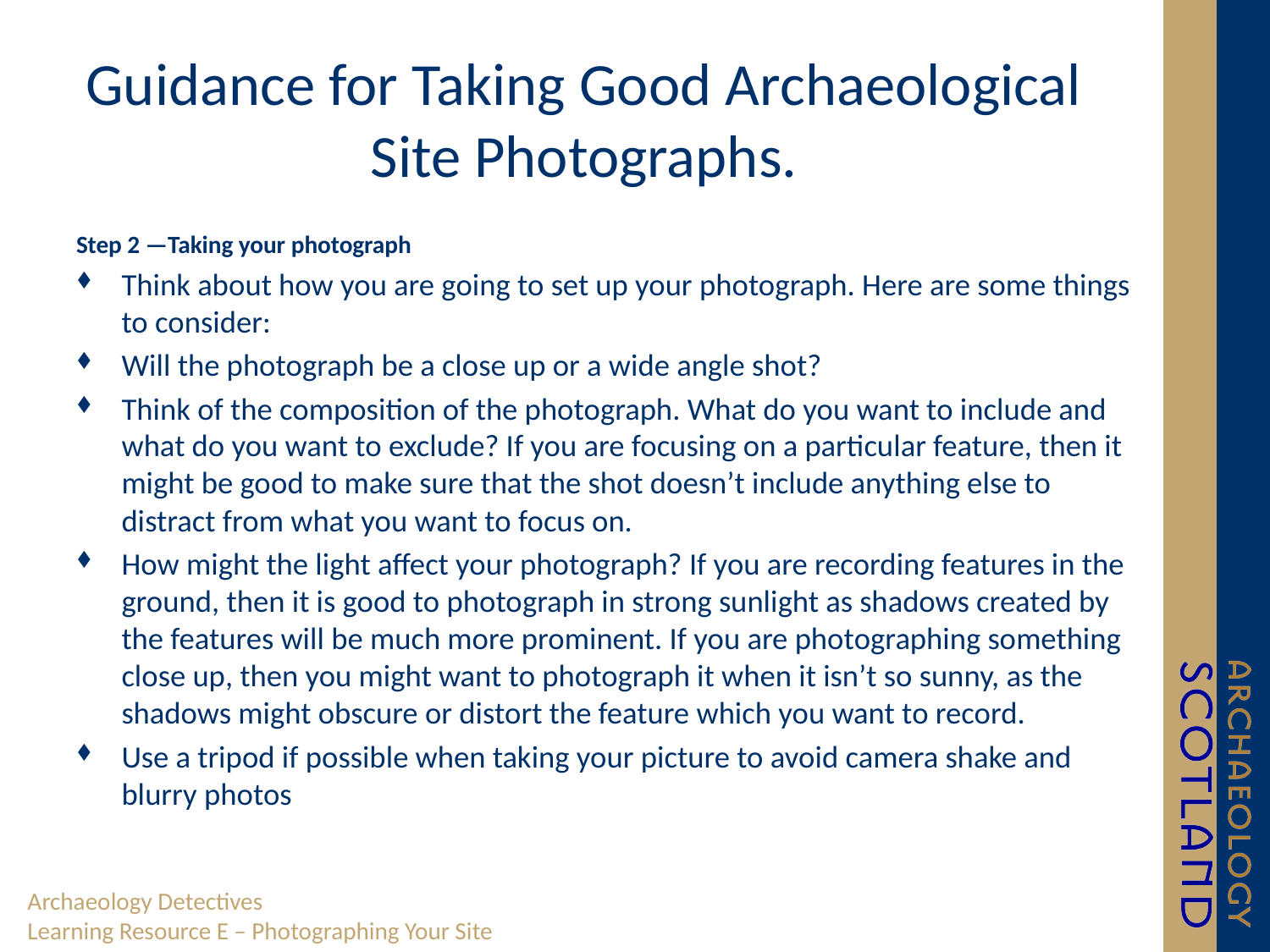

# Guidance for Taking Good Archaeological Site Photographs.
Step 2 —Taking your photograph
Think about how you are going to set up your photograph. Here are some things to consider:
Will the photograph be a close up or a wide angle shot?
Think of the composition of the photograph. What do you want to include and what do you want to exclude? If you are focusing on a particular feature, then it might be good to make sure that the shot doesn’t include anything else to distract from what you want to focus on.
How might the light affect your photograph? If you are recording features in the ground, then it is good to photograph in strong sunlight as shadows created by the features will be much more prominent. If you are photographing something close up, then you might want to photograph it when it isn’t so sunny, as the shadows might obscure or distort the feature which you want to record.
Use a tripod if possible when taking your picture to avoid camera shake and blurry photos